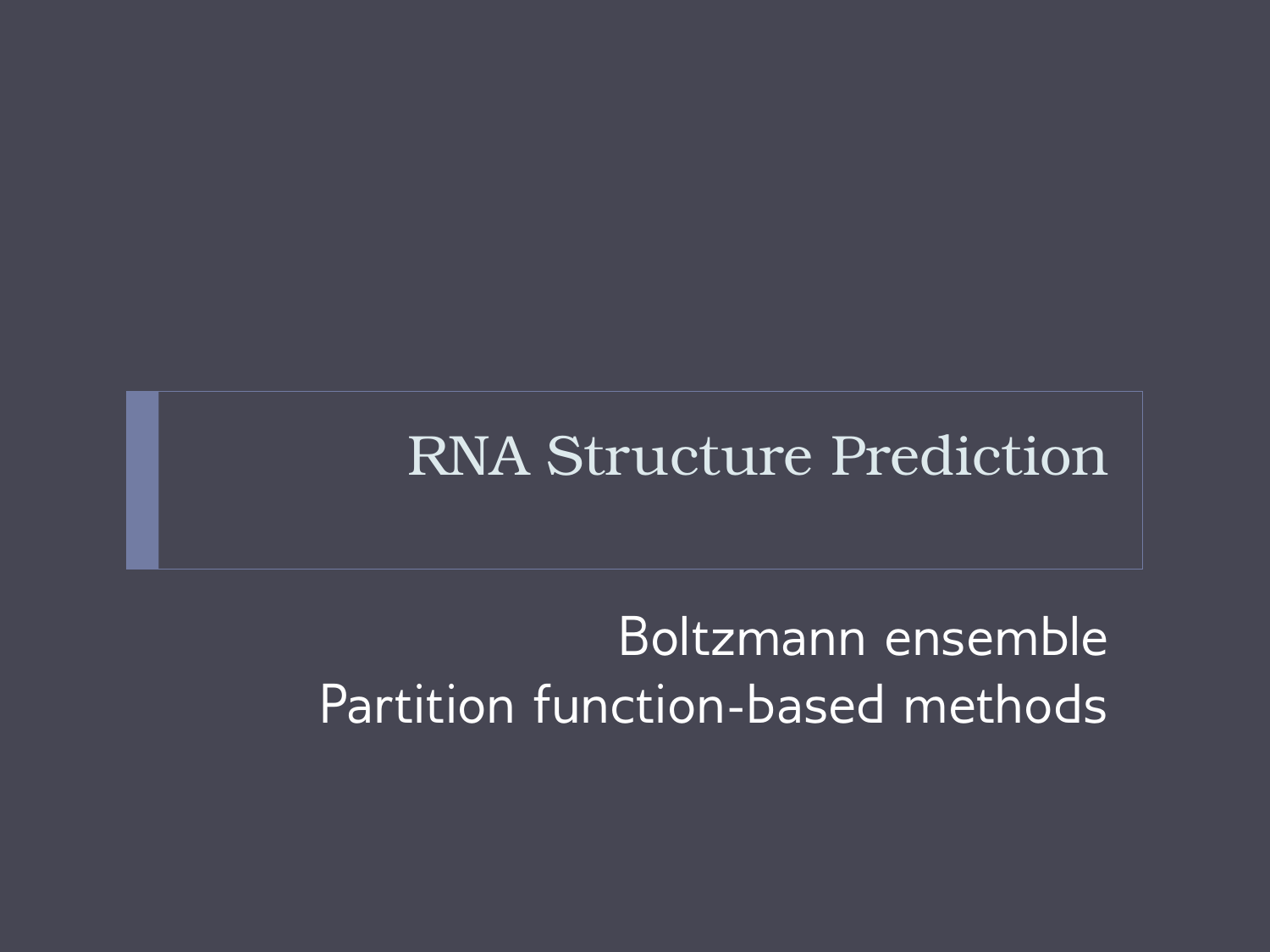

# RNA Structure Prediction
Boltzmann ensemble
Partition function-based methods